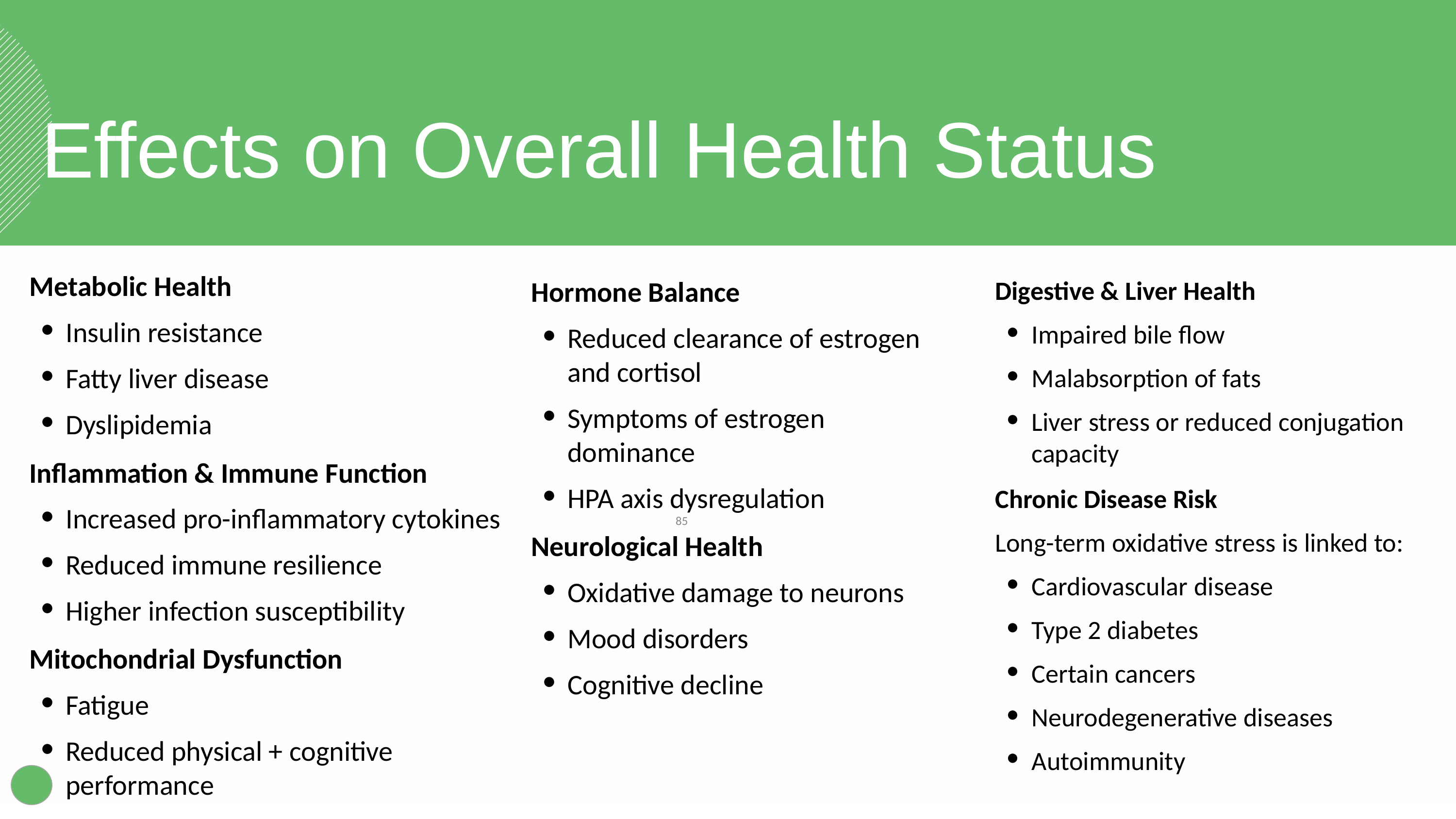

Effects on Overall Health Status
Metabolic Health
Insulin resistance
Fatty liver disease
Dyslipidemia
Inflammation & Immune Function
Increased pro-inflammatory cytokines
Reduced immune resilience
Higher infection susceptibility
Mitochondrial Dysfunction
Fatigue
Reduced physical + cognitive performance
Digestive & Liver Health
Impaired bile flow
Malabsorption of fats
Liver stress or reduced conjugation capacity
Chronic Disease Risk
Long-term oxidative stress is linked to:
Cardiovascular disease
Type 2 diabetes
Certain cancers
Neurodegenerative diseases
Autoimmunity
Hormone Balance
Reduced clearance of estrogen and cortisol
Symptoms of estrogen dominance
HPA axis dysregulation
Neurological Health
Oxidative damage to neurons
Mood disorders
Cognitive decline
85